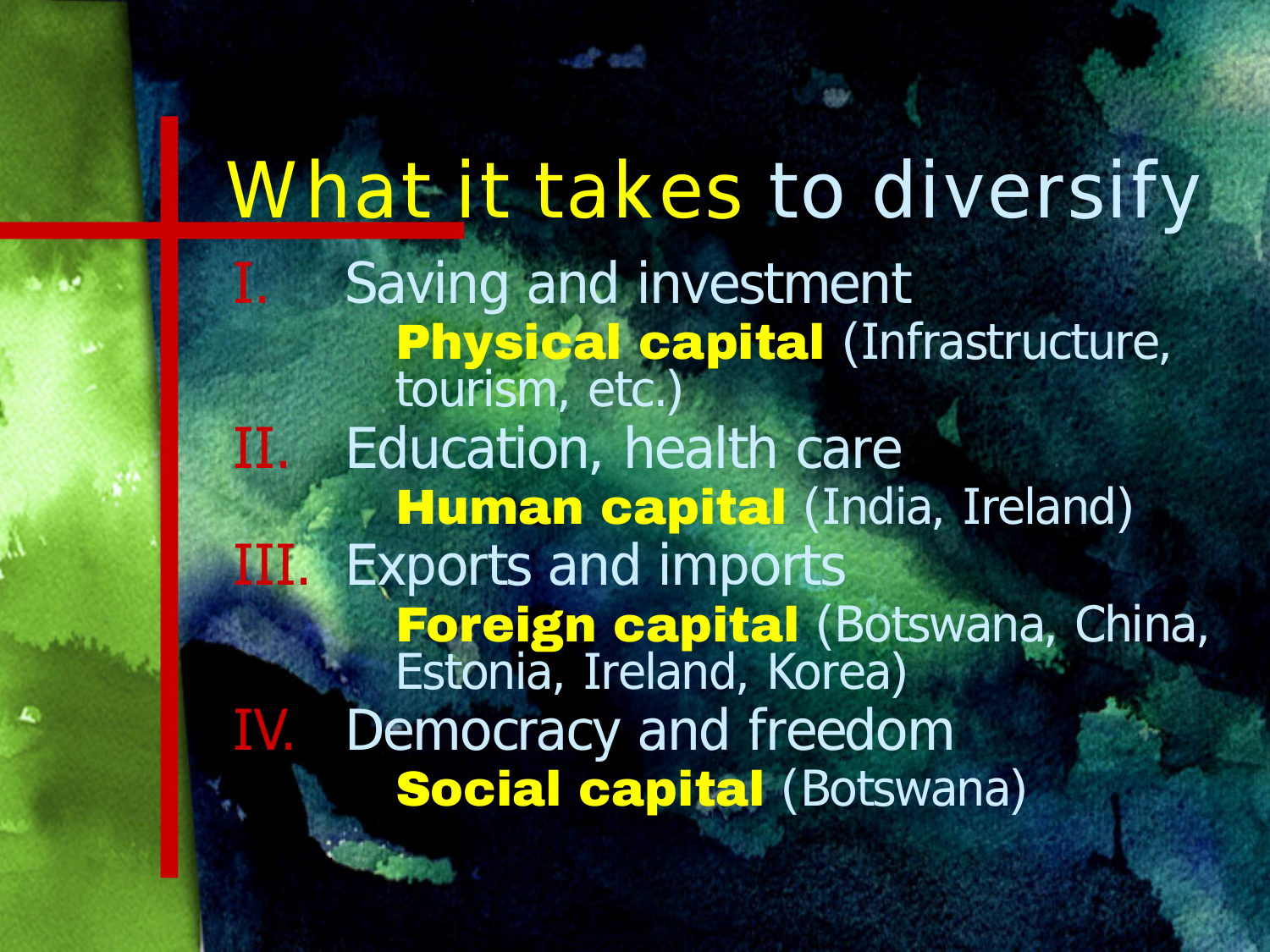

What it takes to diversify
Saving and investment
	Physical capital (Infrastructure, tourism, etc.)
Education, health care
	Human capital (India, Ireland)
Exports and imports
	Foreign capital (Botswana, China, Estonia, Ireland, Korea)
Democracy and freedom
	Social capital (Botswana)